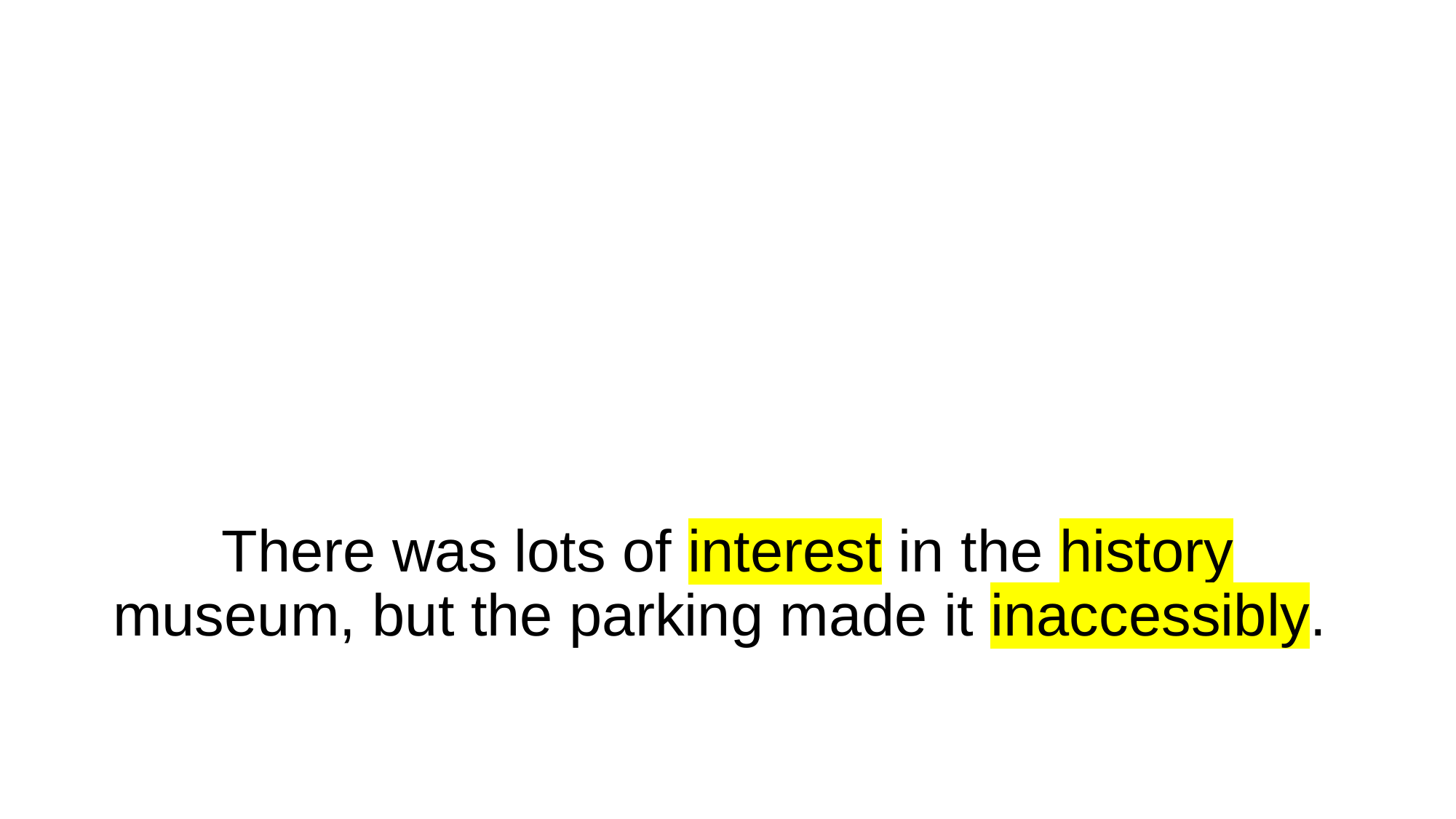

# There was lots of interest in the history museum, but the parking made it inaccessibly.